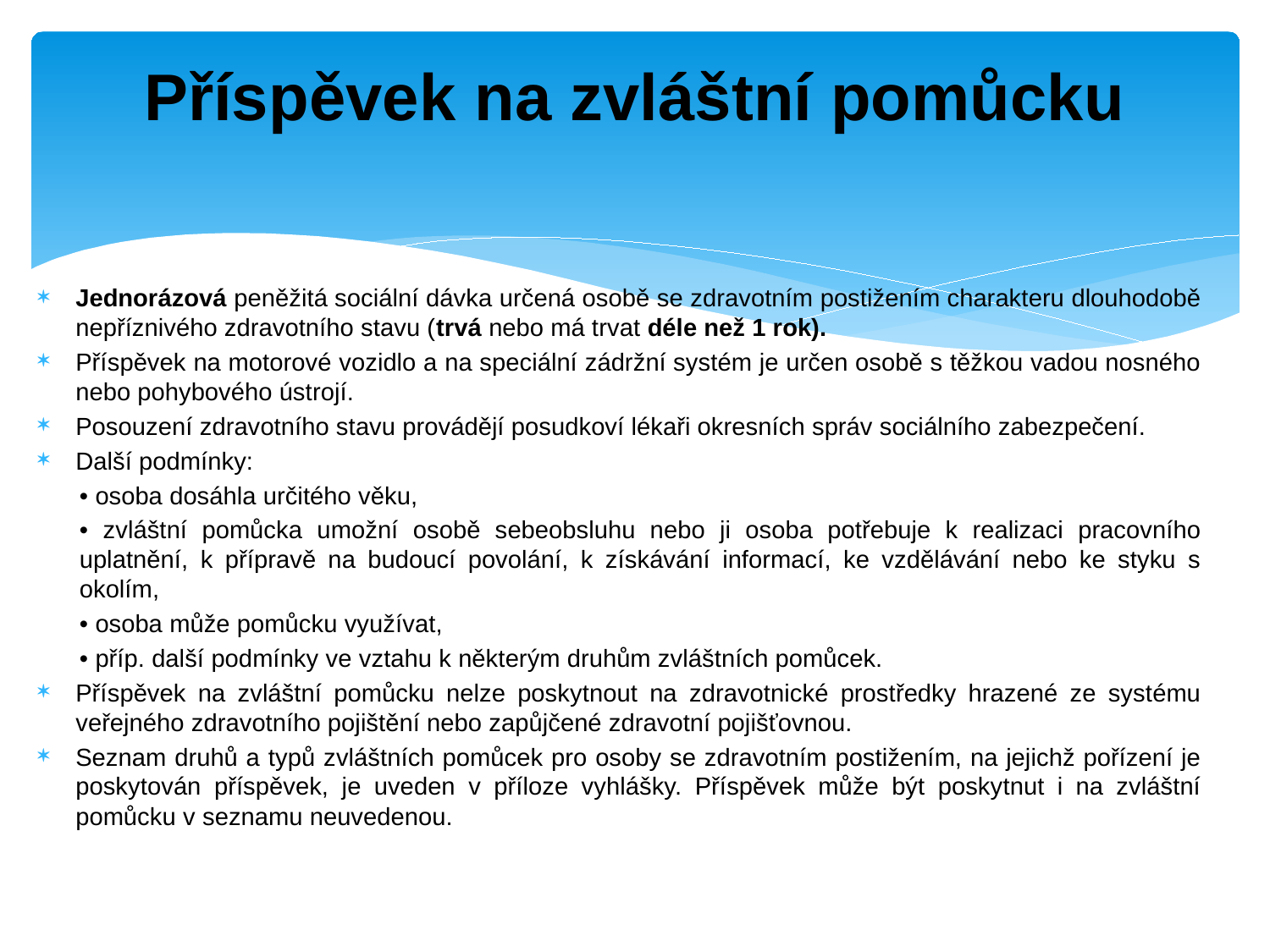

# Příspěvek na zvláštní pomůcku
Jednorázová peněžitá sociální dávka určená osobě se zdravotním postižením charakteru dlouhodobě nepříznivého zdravotního stavu (trvá nebo má trvat déle než 1 rok).
Příspěvek na motorové vozidlo a na speciální zádržní systém je určen osobě s těžkou vadou nosného nebo pohybového ústrojí.
Posouzení zdravotního stavu provádějí posudkoví lékaři okresních správ sociálního zabezpečení.
Další podmínky:
• osoba dosáhla určitého věku,
• zvláštní pomůcka umožní osobě sebeobsluhu nebo ji osoba potřebuje k realizaci pracovního uplatnění, k přípravě na budoucí povolání, k získávání informací, ke vzdělávání nebo ke styku s okolím,
• osoba může pomůcku využívat,
• příp. další podmínky ve vztahu k některým druhům zvláštních pomůcek.
Příspěvek na zvláštní pomůcku nelze poskytnout na zdravotnické prostředky hrazené ze systému veřejného zdravotního pojištění nebo zapůjčené zdravotní pojišťovnou.
Seznam druhů a typů zvláštních pomůcek pro osoby se zdravotním postižením, na jejichž pořízení je poskytován příspěvek, je uveden v příloze vyhlášky. Příspěvek může být poskytnut i na zvláštní pomůcku v seznamu neuvedenou.